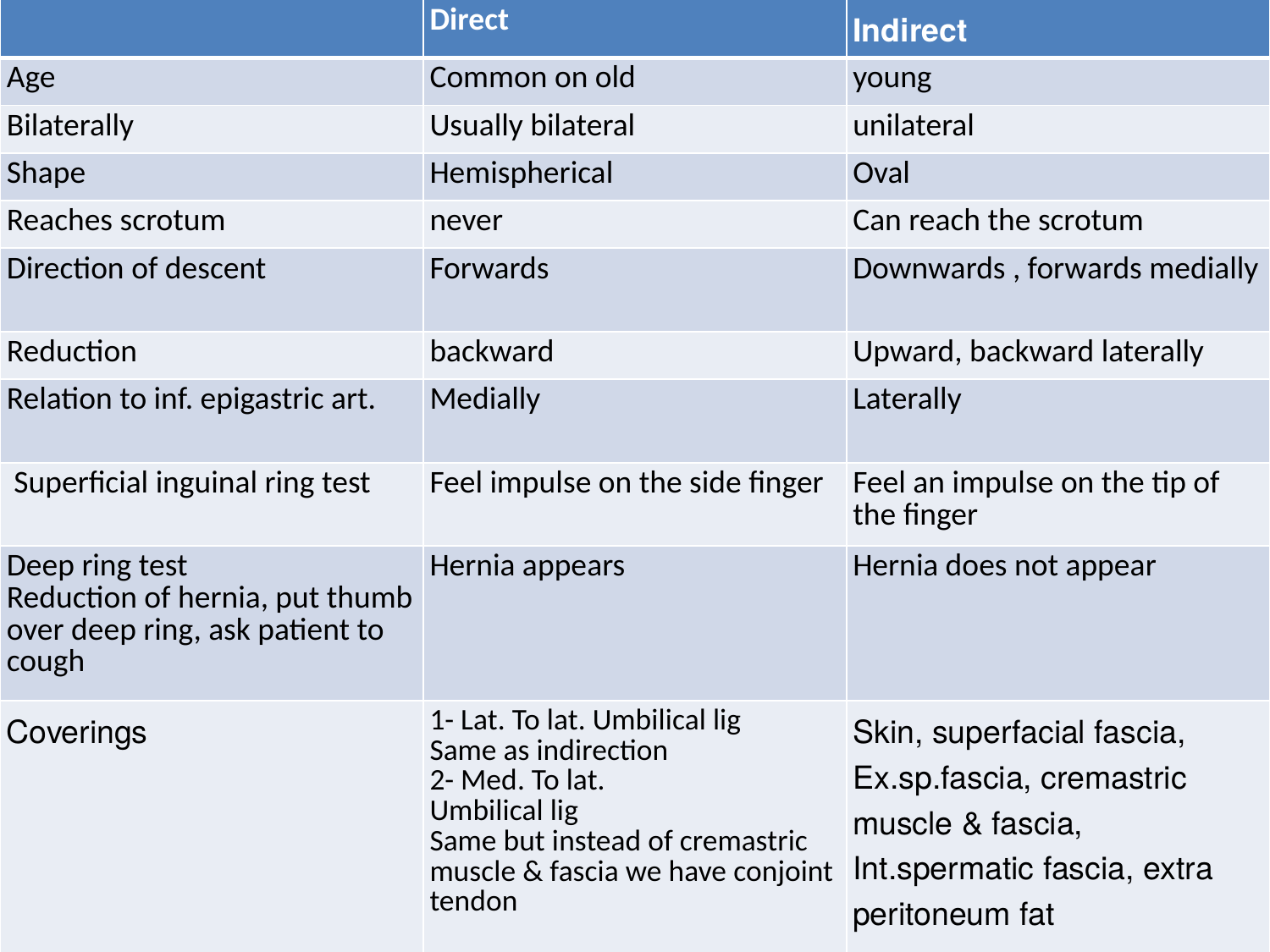

|  | Direct | Indirect |
| --- | --- | --- |
| Age | Common on old | young |
| Bilaterally | Usually bilateral | unilateral |
| Shape | Hemispherical | Oval |
| Reaches scrotum | never | Can reach the scrotum |
| Direction of descent | Forwards | Downwards , forwards medially |
| Reduction | backward | Upward, backward laterally |
| Relation to inf. epigastric art. | Medially | Laterally |
| Superficial inguinal ring test | Feel impulse on the side finger | Feel an impulse on the tip of the finger |
| Deep ring test Reduction of hernia, put thumb over deep ring, ask patient to cough | Hernia appears | Hernia does not appear |
| Coverings | 1- Lat. To lat. Umbilical lig Same as indirection 2- Med. To lat. Umbilical lig Same but instead of cremastric muscle & fascia we have conjoint tendon | Skin, superfacial fascia, Ex.sp.fascia, cremastric muscle & fascia, Int.spermatic fascia, extra peritoneum fat |
Inguinal Hernia